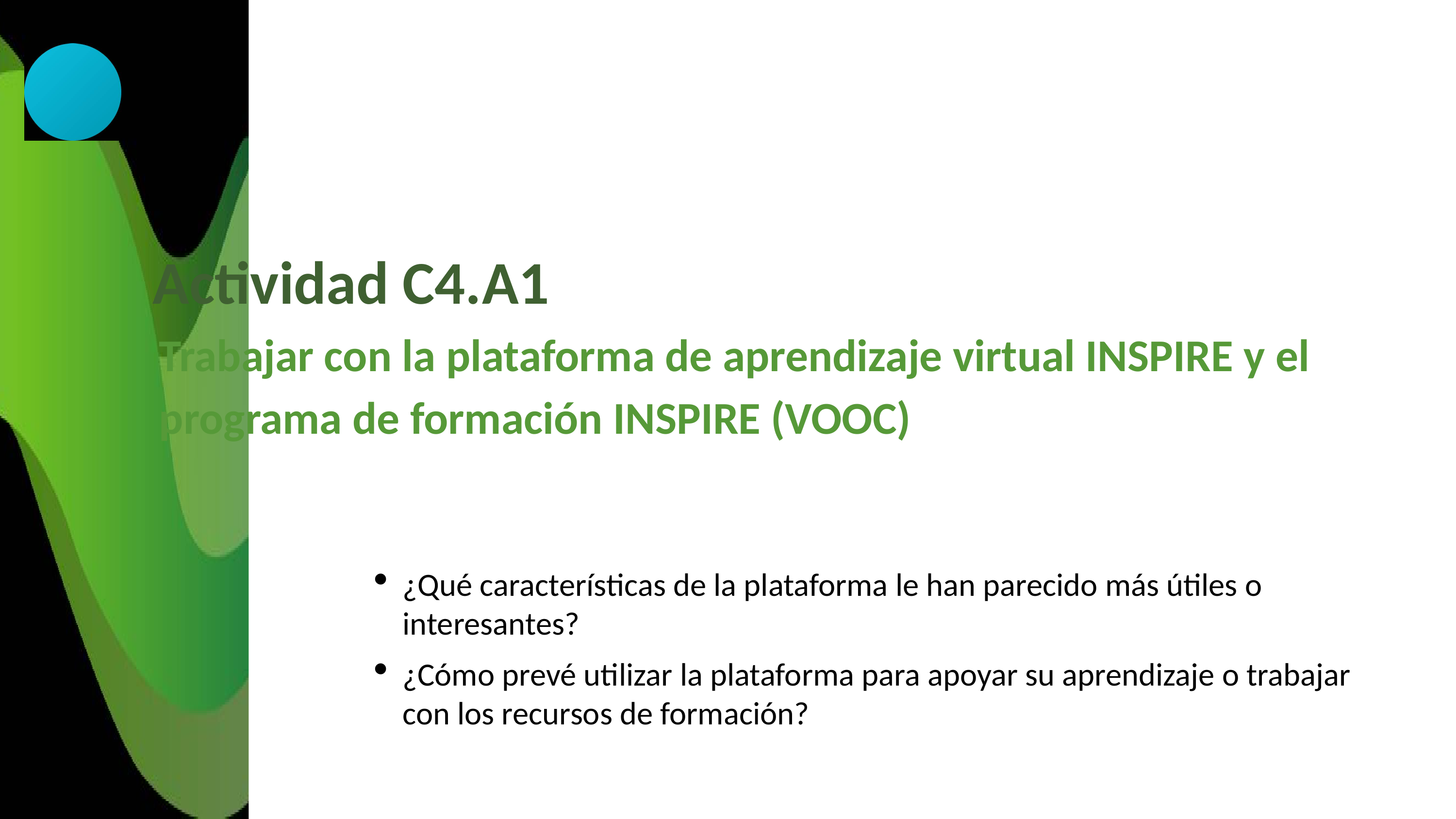

Actividad C4.A1
Trabajar con la plataforma de aprendizaje virtual INSPIRE y el programa de formación INSPIRE (VOOC)
¿Qué características de la plataforma le han parecido más útiles o interesantes?
¿Cómo prevé utilizar la plataforma para apoyar su aprendizaje o trabajar con los recursos de formación?